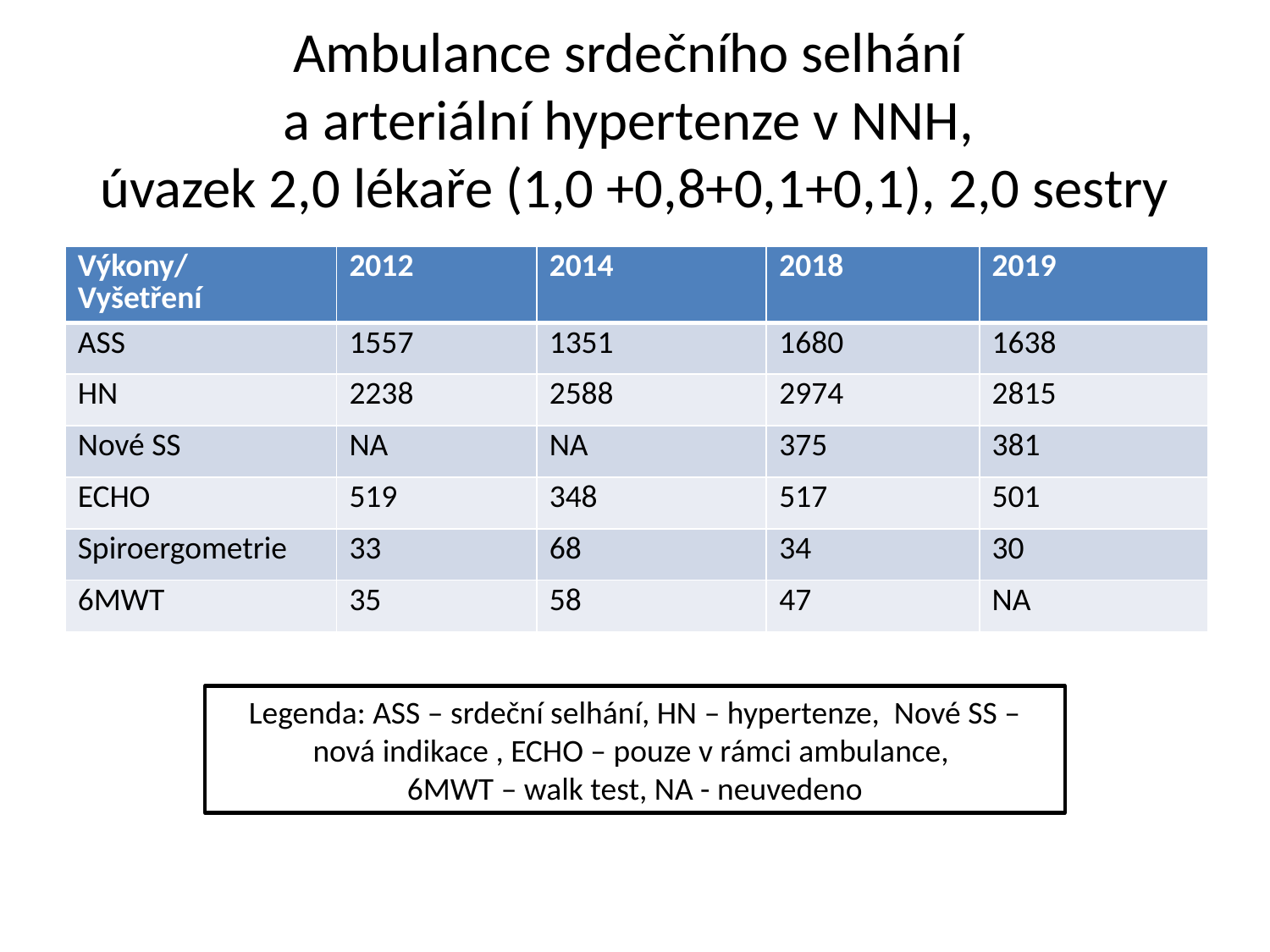

# Ambulance srdečního selhání a arteriální hypertenze v NNH, úvazek 2,0 lékaře (1,0 +0,8+0,1+0,1), 2,0 sestry
| Výkony/ Vyšetření | 2012 | 2014 | 2018 | 2019 |
| --- | --- | --- | --- | --- |
| ASS | 1557 | 1351 | 1680 | 1638 |
| HN | 2238 | 2588 | 2974 | 2815 |
| Nové SS | NA | NA | 375 | 381 |
| ECHO | 519 | 348 | 517 | 501 |
| Spiroergometrie | 33 | 68 | 34 | 30 |
| 6MWT | 35 | 58 | 47 | NA |
Legenda: ASS – srdeční selhání, HN – hypertenze,  Nové SS – nová indikace , ECHO – pouze v rámci ambulance,
6MWT – walk test, NA - neuvedeno